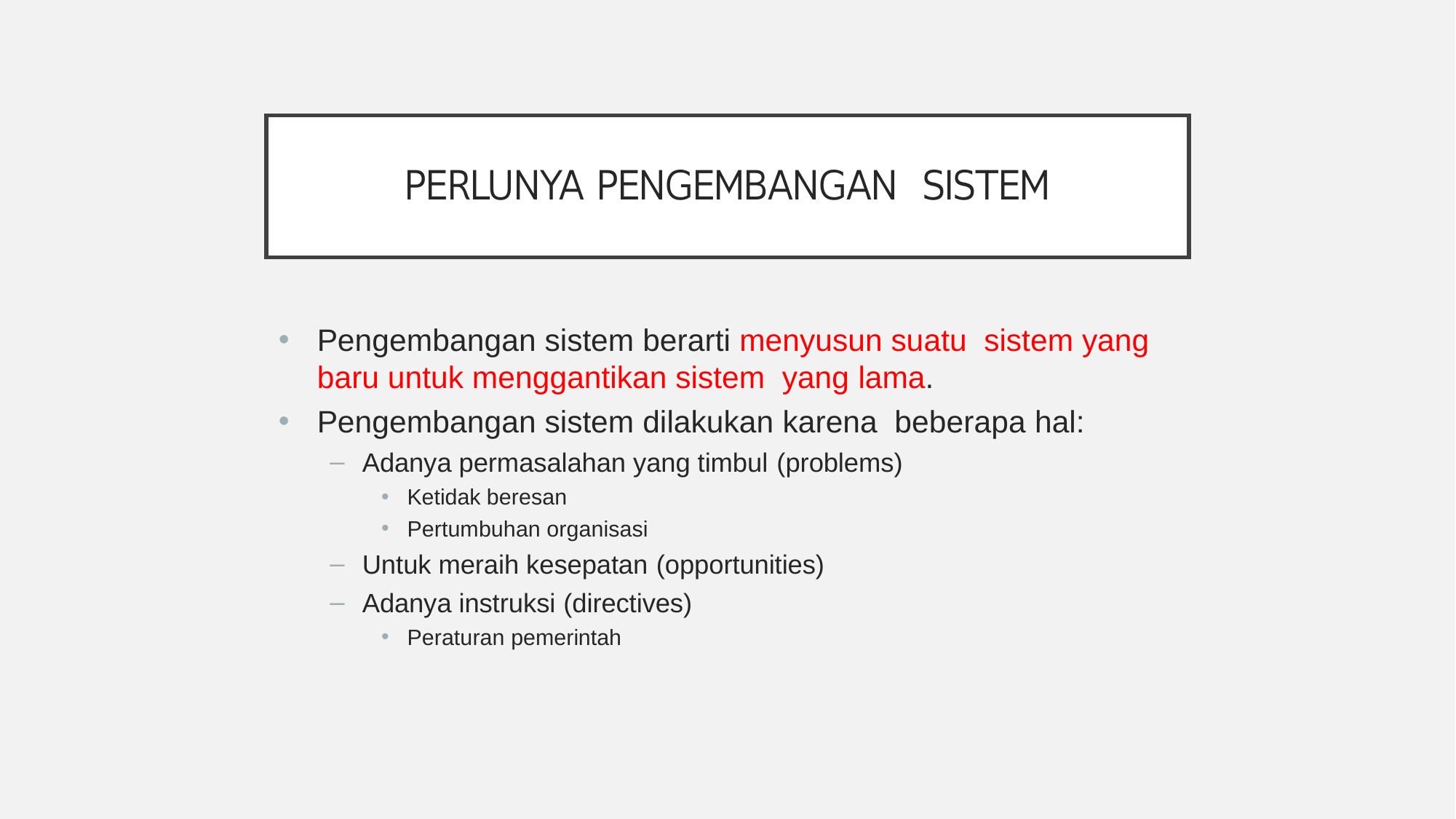

# Perlunya pengembangan  sistem
Pengembangan sistem berarti menyusun suatu  sistem yang baru untuk menggantikan sistem  yang lama.
Pengembangan sistem dilakukan karena  beberapa hal:
Adanya permasalahan yang timbul (problems)
Ketidak beresan
Pertumbuhan organisasi
Untuk meraih kesepatan (opportunities)
Adanya instruksi (directives)
Peraturan pemerintah